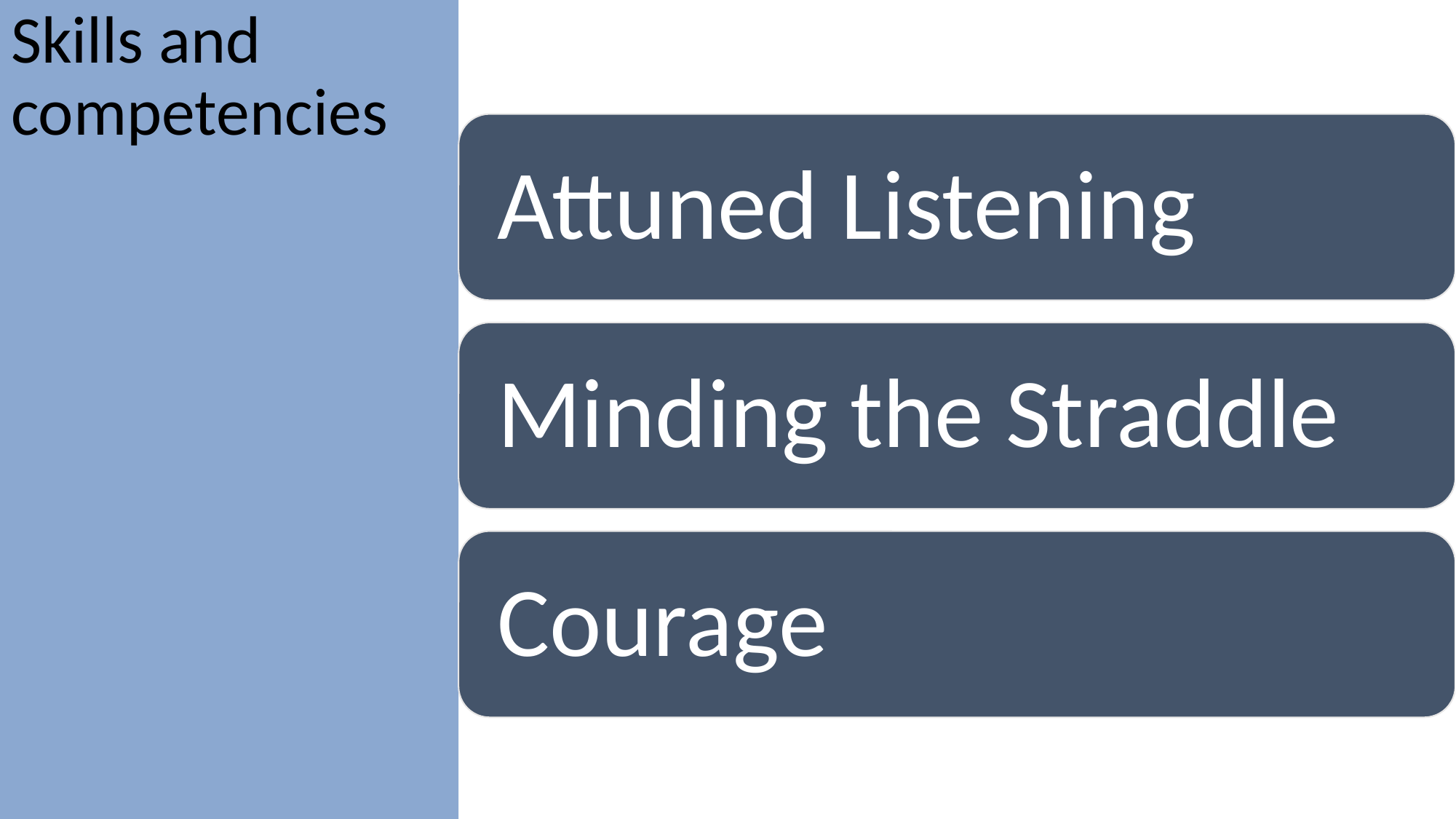

Skills and competencies

Attuned Listening

Minding the Straddle

Courage